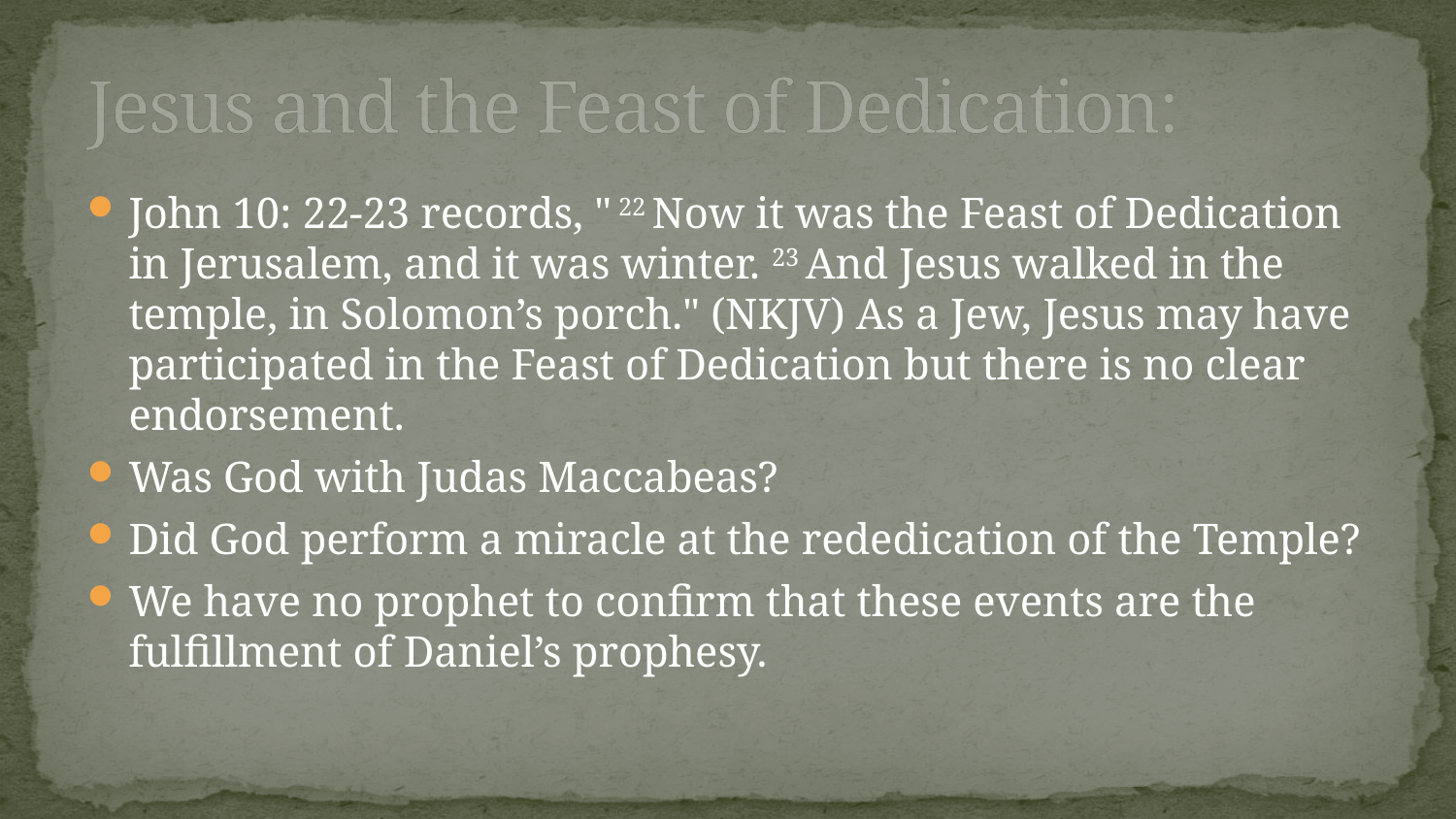

# Jesus and the Feast of Dedication:
John 10: 22-23 records, " 22 Now it was the Feast of Dedication in Jerusalem, and it was winter. 23 And Jesus walked in the temple, in Solomon’s porch." (NKJV) As a Jew, Jesus may have participated in the Feast of Dedication but there is no clear endorsement.
Was God with Judas Maccabeas?
Did God perform a miracle at the rededication of the Temple?
We have no prophet to confirm that these events are the fulfillment of Daniel’s prophesy.